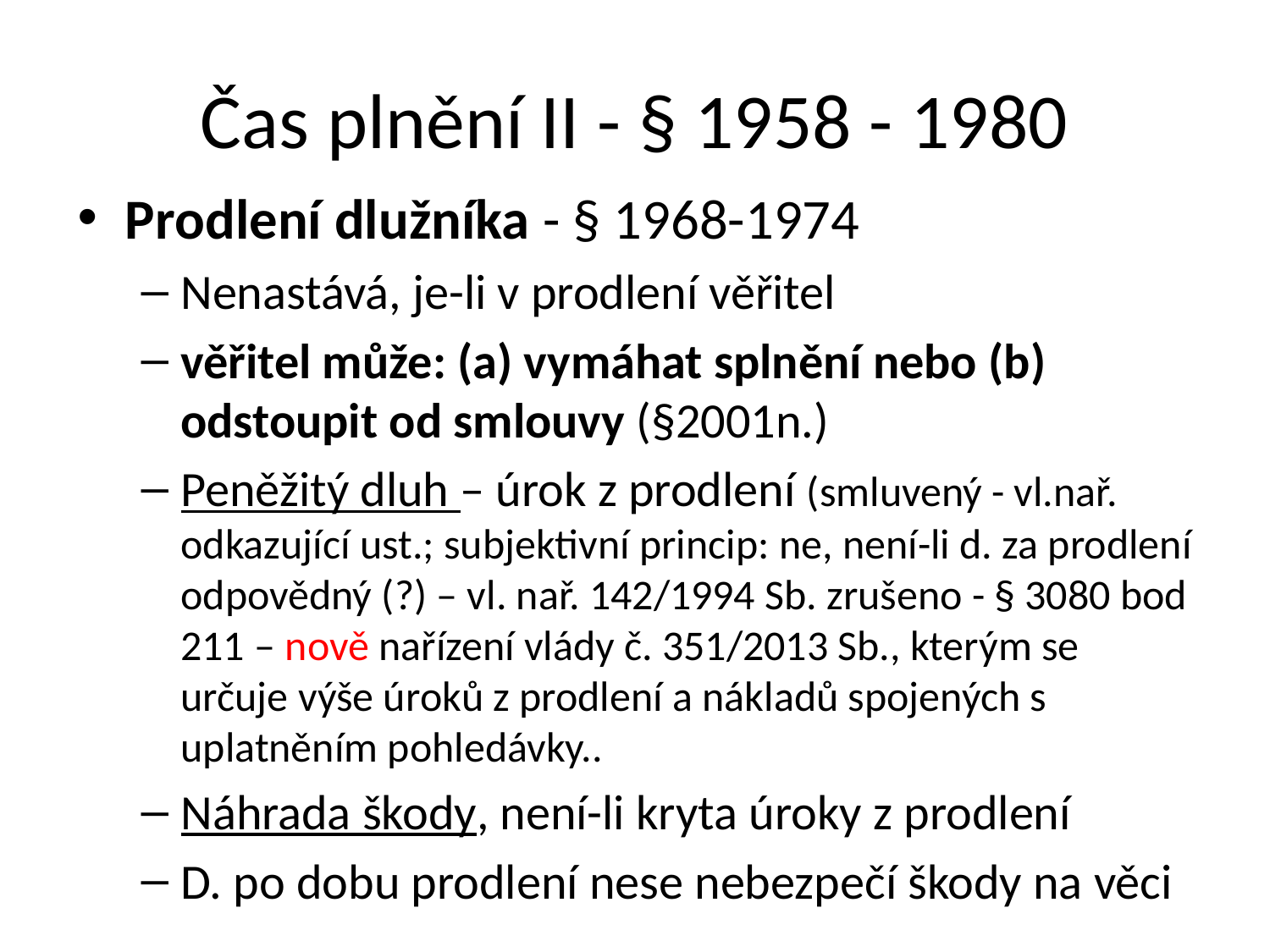

# Čas plnění II - § 1958 - 1980
Prodlení dlužníka - § 1968-1974
Nenastává, je-li v prodlení věřitel
věřitel může: (a) vymáhat splnění nebo (b) odstoupit od smlouvy (§2001n.)
Peněžitý dluh – úrok z prodlení (smluvený - vl.nař. odkazující ust.; subjektivní princip: ne, není-li d. za prodlení odpovědný (?) – vl. nař. 142/1994 Sb. zrušeno - § 3080 bod 211 – nově nařízení vlády č. 351/2013 Sb., kterým se určuje výše úroků z prodlení a nákladů spojených s uplatněním pohledávky..
Náhrada škody, není-li kryta úroky z prodlení
D. po dobu prodlení nese nebezpečí škody na věci